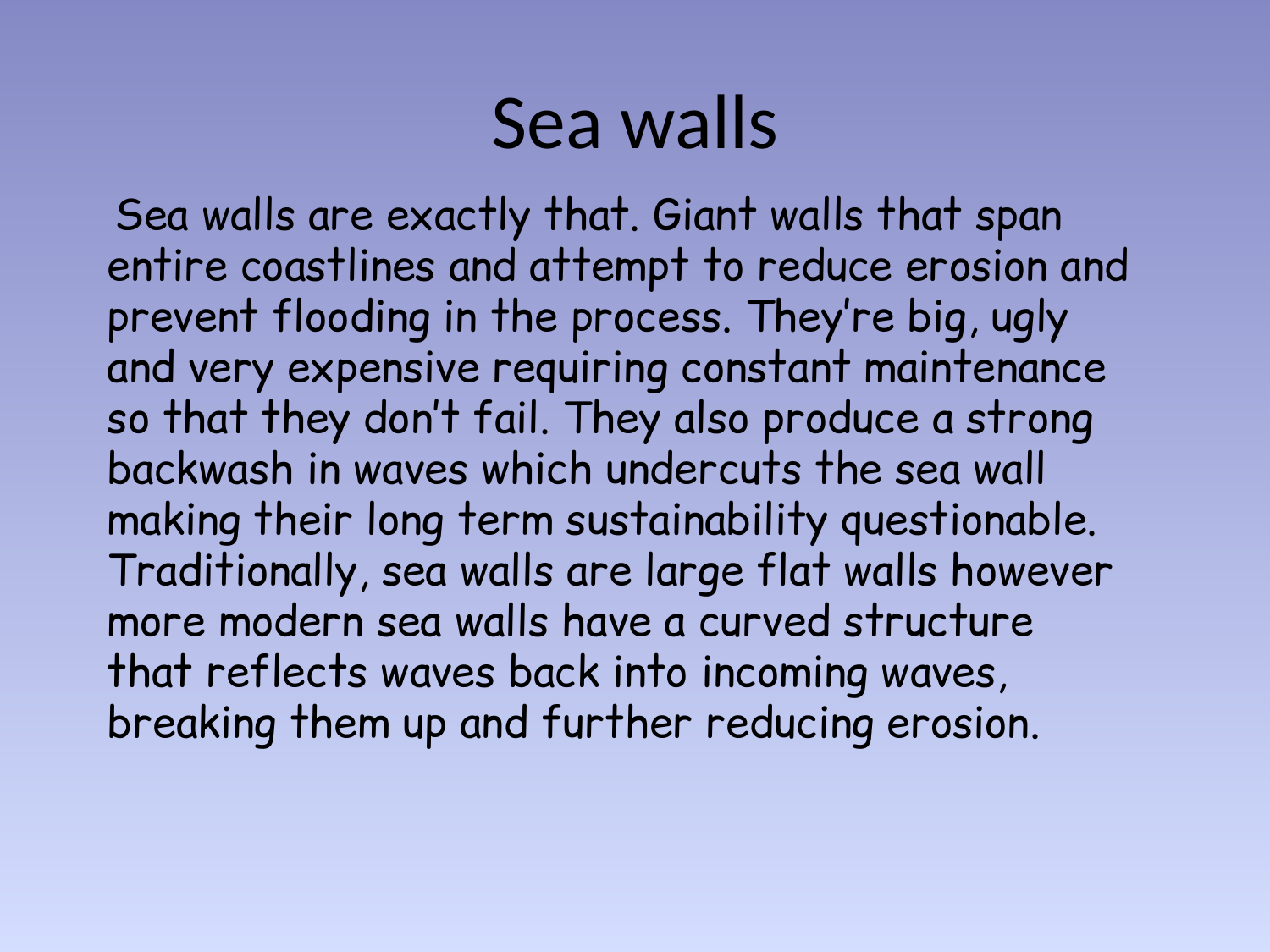

# Sea walls
 Sea walls are exactly that. Giant walls that span entire coastlines and attempt to reduce erosion and prevent flooding in the process. They’re big, ugly and very expensive requiring constant maintenance so that they don’t fail. They also produce a strong backwash in waves which undercuts the sea wall making their long term sustainability questionable.
Traditionally, sea walls are large flat walls however more modern sea walls have a curved structure that reflects waves back into incoming waves, breaking them up and further reducing erosion.